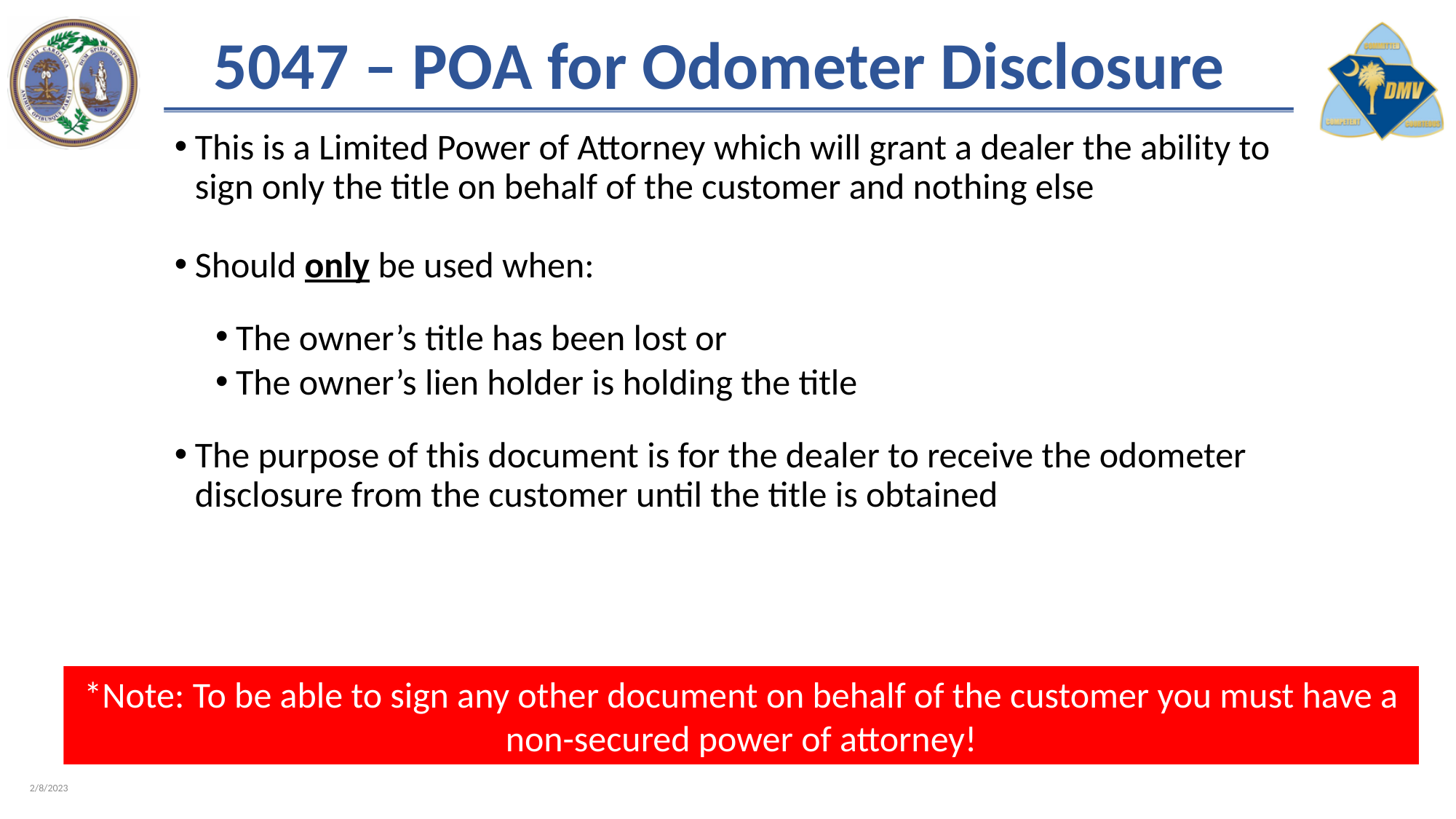

# 5047 – POA for Odometer Disclosure
This is a Limited Power of Attorney which will grant a dealer the ability to sign only the title on behalf of the customer and nothing else

Should only be used when:

The owner’s title has been lost or
The owner’s lien holder is holding the title

The purpose of this document is for the dealer to receive the odometer disclosure from the customer until the title is obtained
*Note: To be able to sign any other document on behalf of the customer you must have a non-secured power of attorney!
2/8/2023